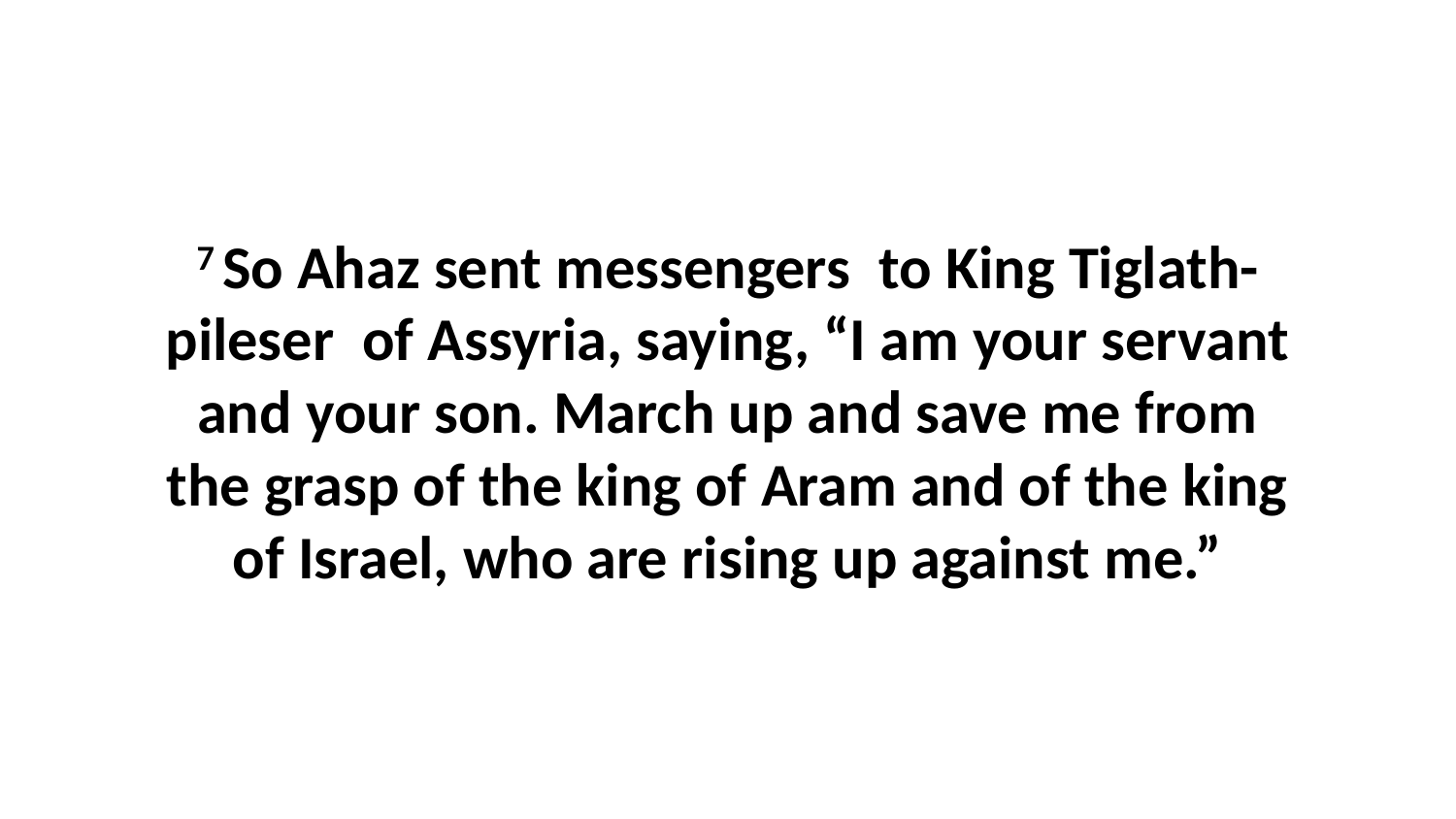

7 So Ahaz sent messengers  to King Tiglath-pileser  of Assyria, saying, “I am your servant and your son. March up and save me from the grasp of the king of Aram and of the king of Israel, who are rising up against me.”